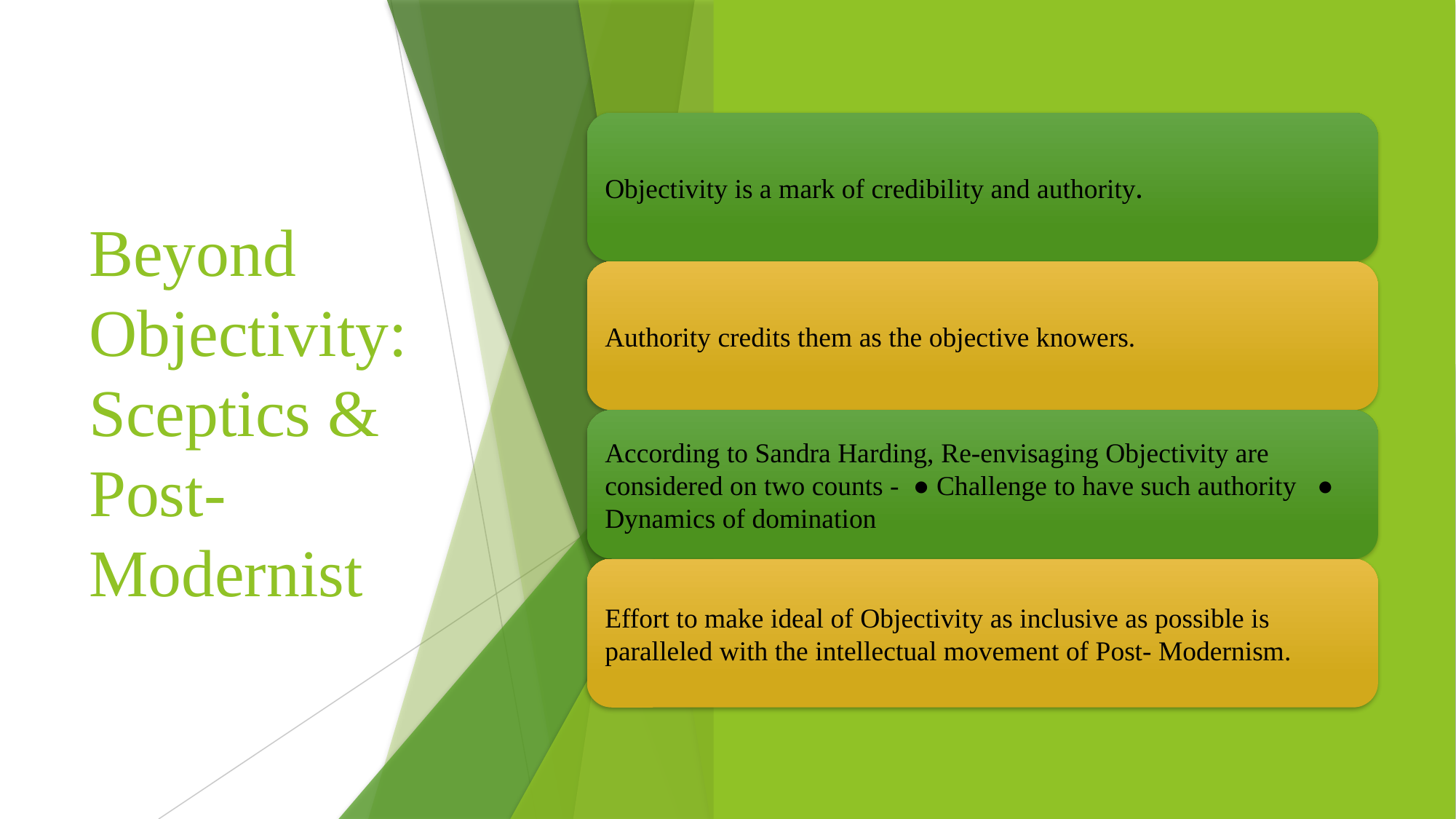

Objectivity is a mark of credibility and authority.
Authority credits them as the objective knowers.
According to Sandra Harding, Re-envisaging Objectivity are considered on two counts -  ● Challenge to have such authority   ● Dynamics of domination
Effort to make ideal of Objectivity as inclusive as possible is paralleled with the intellectual movement of Post- Modernism.
# Beyond Objectivity: Sceptics & Post-Modernist